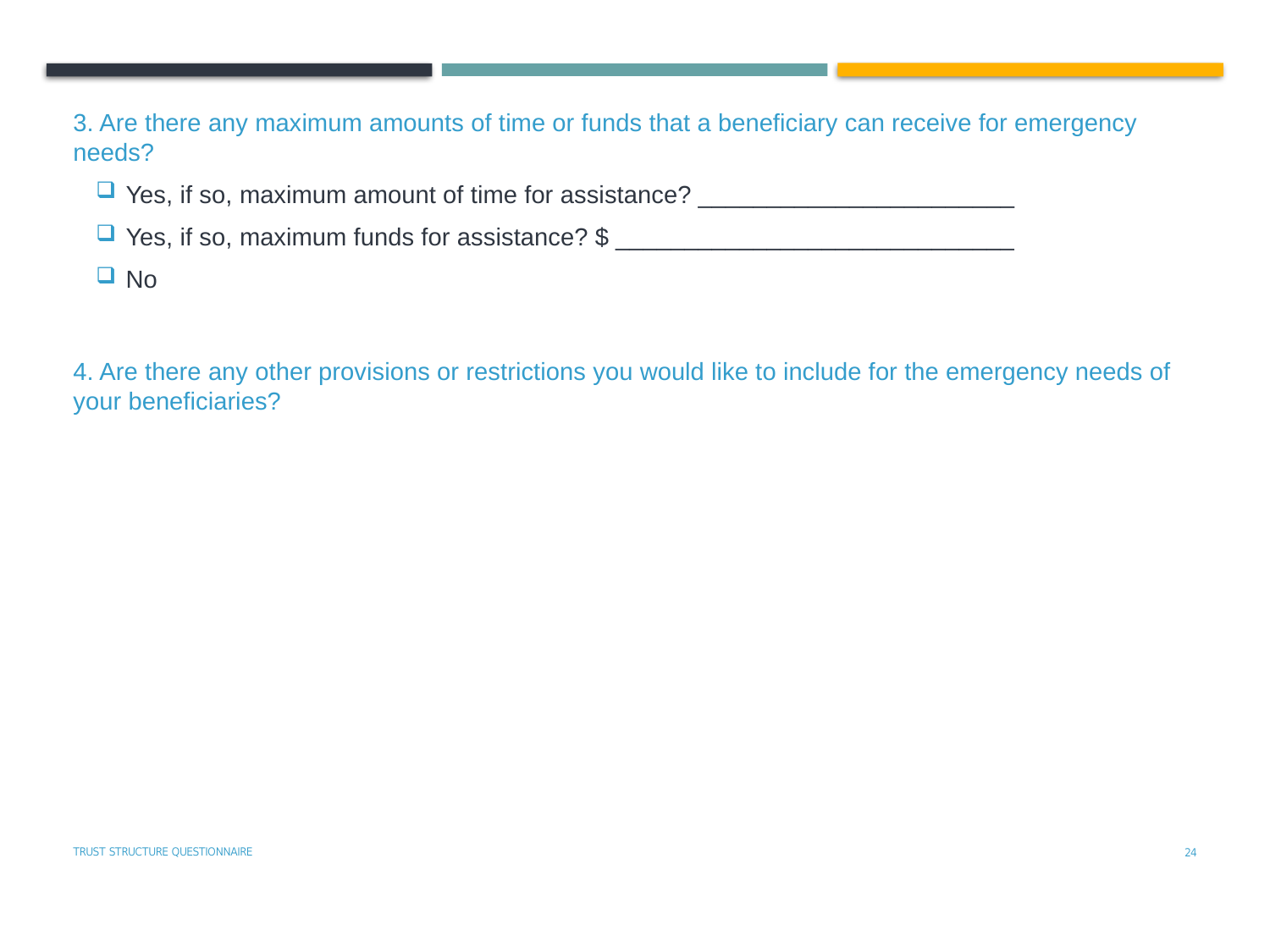

3. Are there any maximum amounts of time or funds that a beneficiary can receive for emergency needs?
Yes, if so, maximum amount of time for assistance? _______________________
Yes, if so, maximum funds for assistance? $ _____________________________
No
4. Are there any other provisions or restrictions you would like to include for the emergency needs of your beneficiaries?
Trust Structure Questionnaire
24